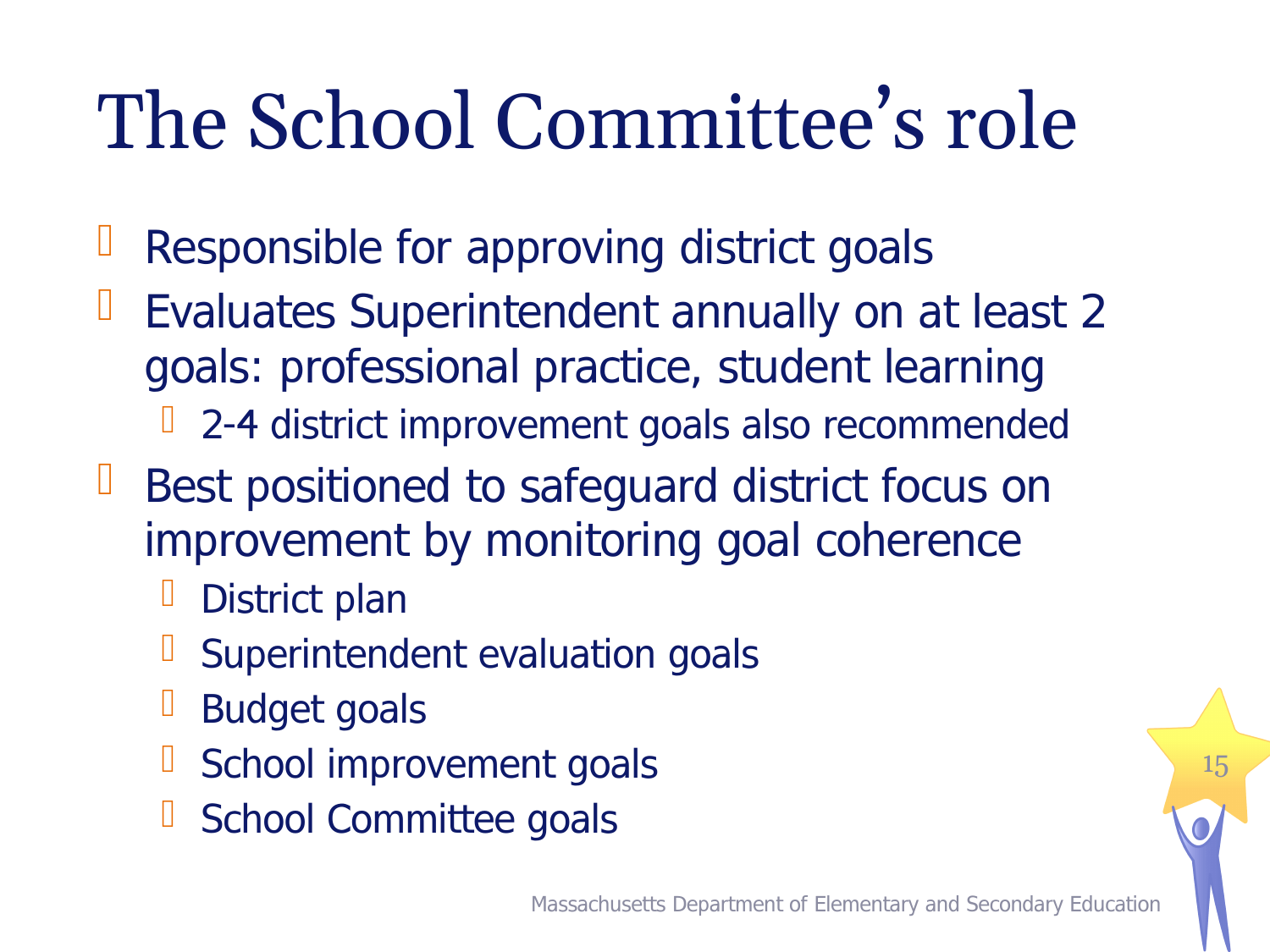

# The School Committee’s role
Responsible for approving district goals
Evaluates Superintendent annually on at least 2 goals: professional practice, student learning
2-4 district improvement goals also recommended
Best positioned to safeguard district focus on improvement by monitoring goal coherence
District plan
Superintendent evaluation goals
Budget goals
School improvement goals
School Committee goals

15
Massachusetts Department of Elementary and Secondary Education